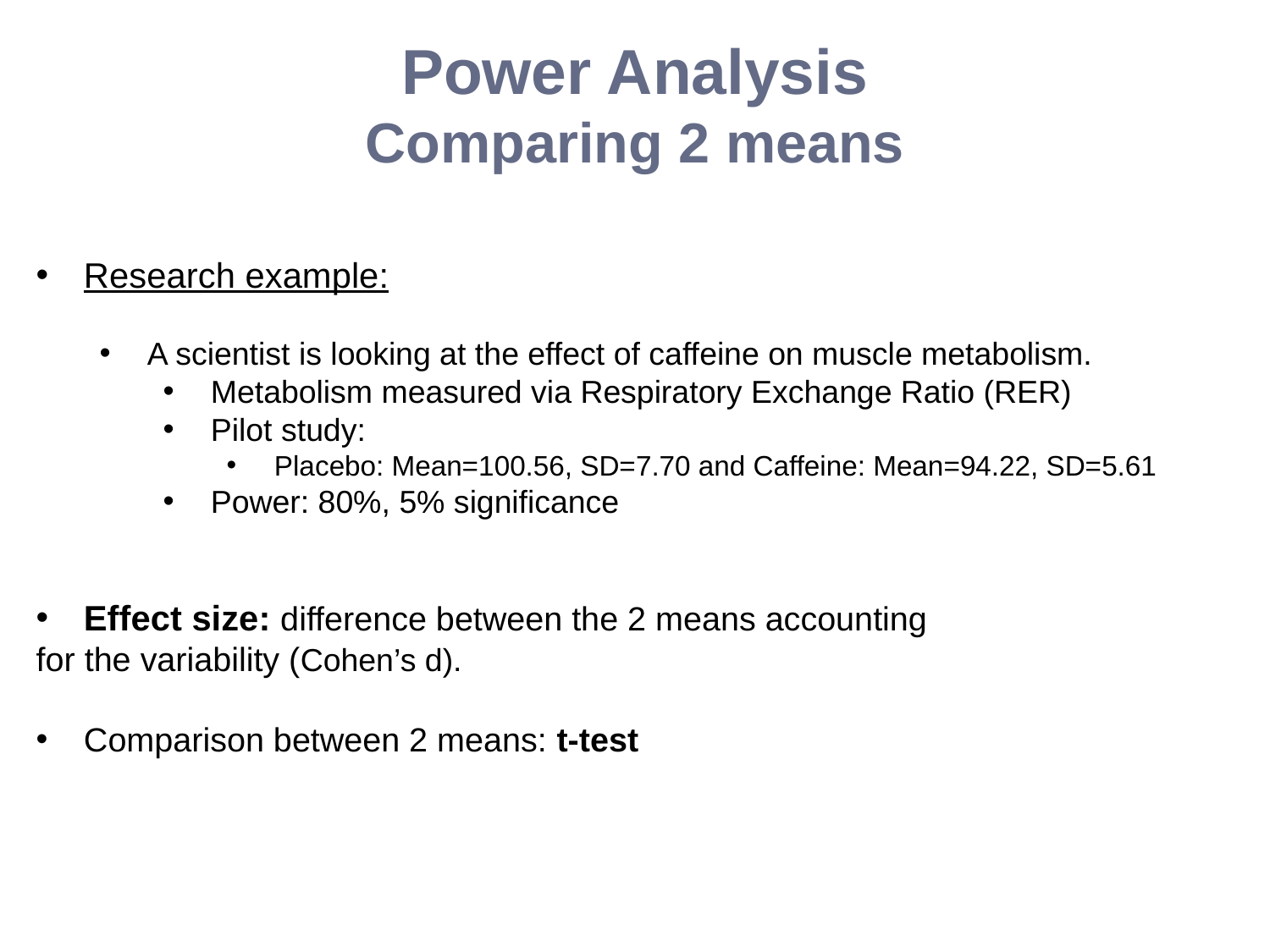

Power Analysis
Comparing 2 means
Research example:

A scientist is looking at the effect of caffeine on muscle metabolism.
Metabolism measured via Respiratory Exchange Ratio (RER)
Pilot study:
Placebo: Mean=100.56, SD=7.70 and Caffeine: Mean=94.22, SD=5.61
Power: 80%, 5% significance

Effect size: difference between the 2 means accounting
for the variability (Cohen’s d).

Comparison between 2 means: t-test